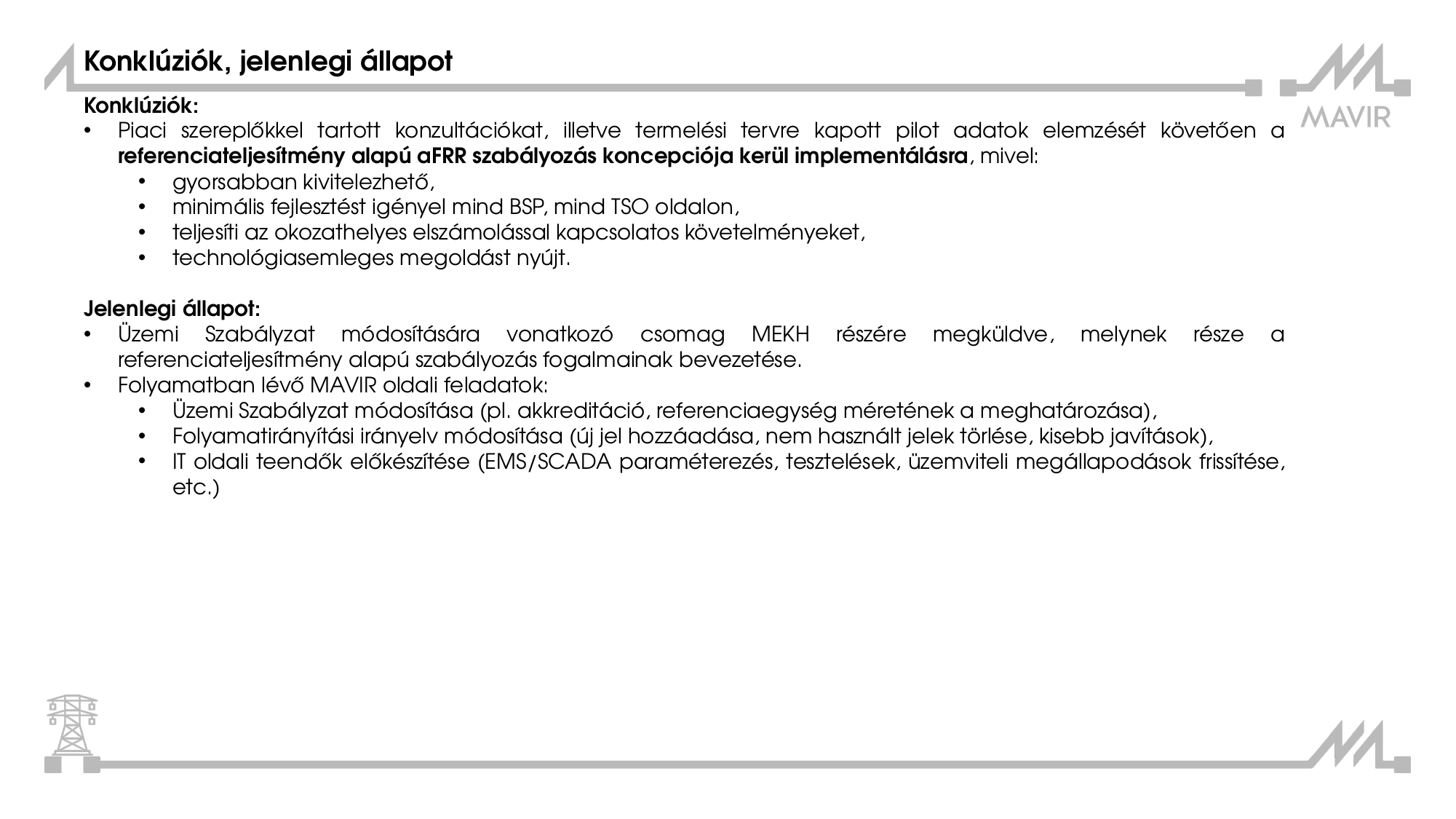

Konklúziók, jelenlegi állapot
Konklúziók:
Piaci szereplőkkel tartott konzultációkat, illetve termelési tervre kapott pilot adatok elemzését követően a referenciateljesítmény alapú aFRR szabályozás koncepciója kerül implementálásra, mivel:
gyorsabban kivitelezhető,
minimális fejlesztést igényel mind BSP, mind TSO oldalon,
teljesíti az okozathelyes elszámolással kapcsolatos követelményeket,
technológiasemleges megoldást nyújt.

Jelenlegi állapot:
Üzemi Szabályzat módosítására vonatkozó csomag MEKH részére megküldve, melynek része a referenciateljesítmény alapú szabályozás fogalmainak bevezetése.
Folyamatban lévő MAVIR oldali feladatok:
Üzemi Szabályzat módosítása (pl. akkreditáció, referenciaegység méretének a meghatározása),
Folyamatirányítási irányelv módosítása (új jel hozzáadása, nem használt jelek törlése, kisebb javítások),
IT oldali teendők előkészítése (EMS/SCADA paraméterezés, tesztelések, üzemviteli megállapodások frissítése, etc.)